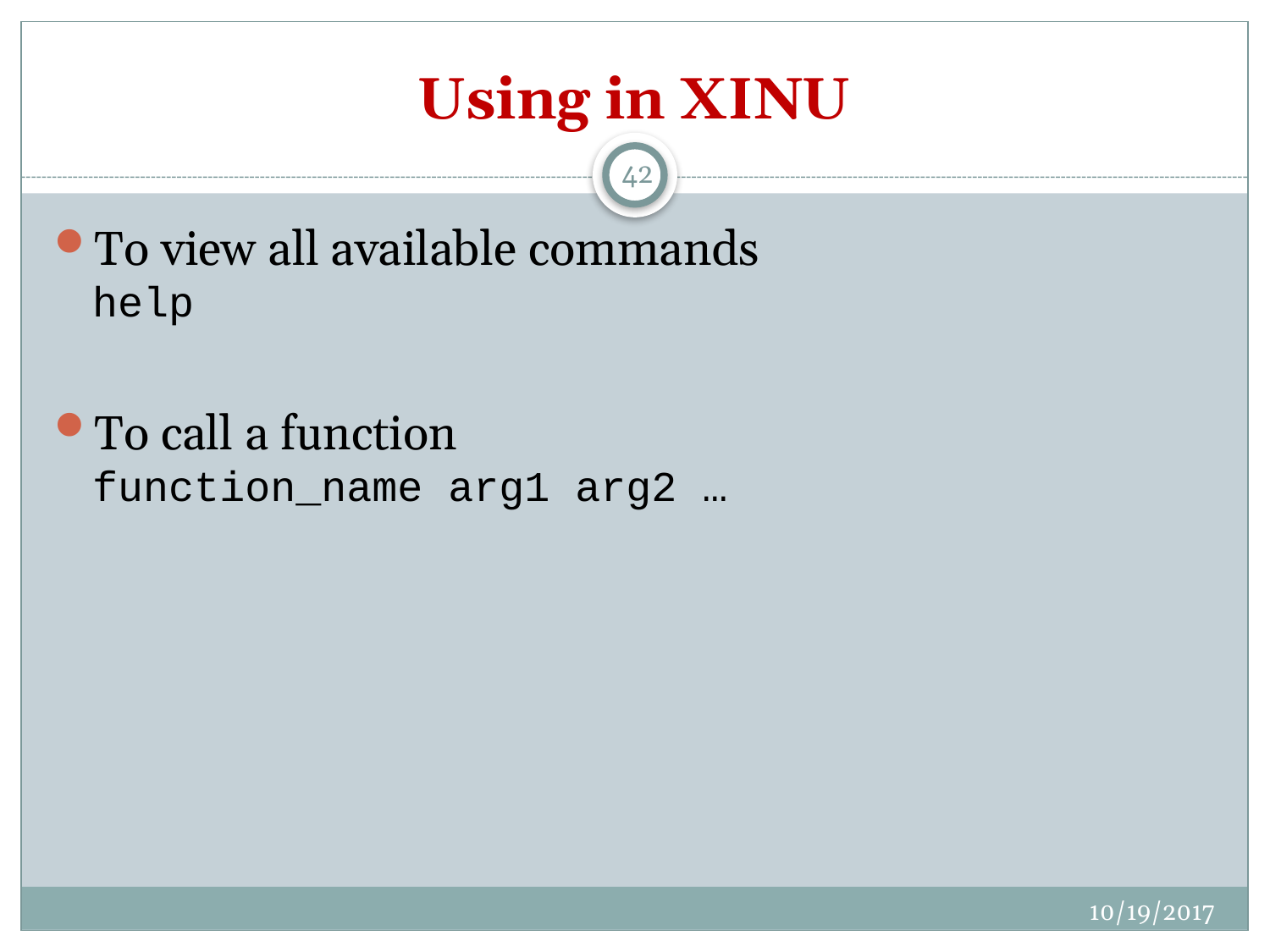

# Using in XINU
42
To view all available commands
help

To call a function
function_name arg1 arg2 …

10/19/2017